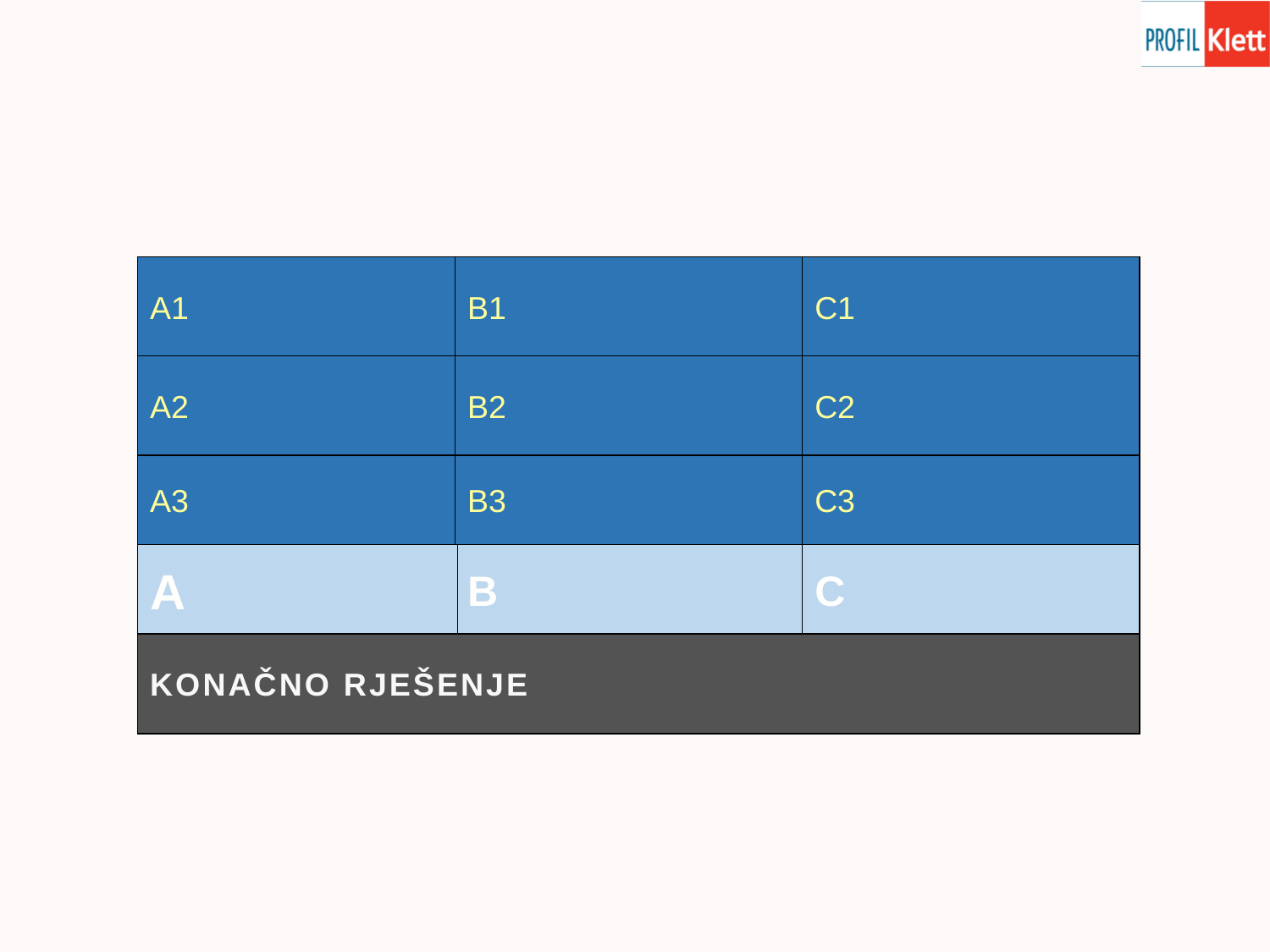

| KUGLICA | SUNCE | ŽUTO |
| --- | --- | --- |
| ČOKOLADA | LED | OPASNO |
| JAGODA | PLJUSAK | JAKO |
| SLADOLED | VRIJEME | SUNCE |
| LJETO |  |  |
A1
B1
C1
A2
B2
C2
A3
B3
C3
A
B
C
KONAČNO RJEŠENJE